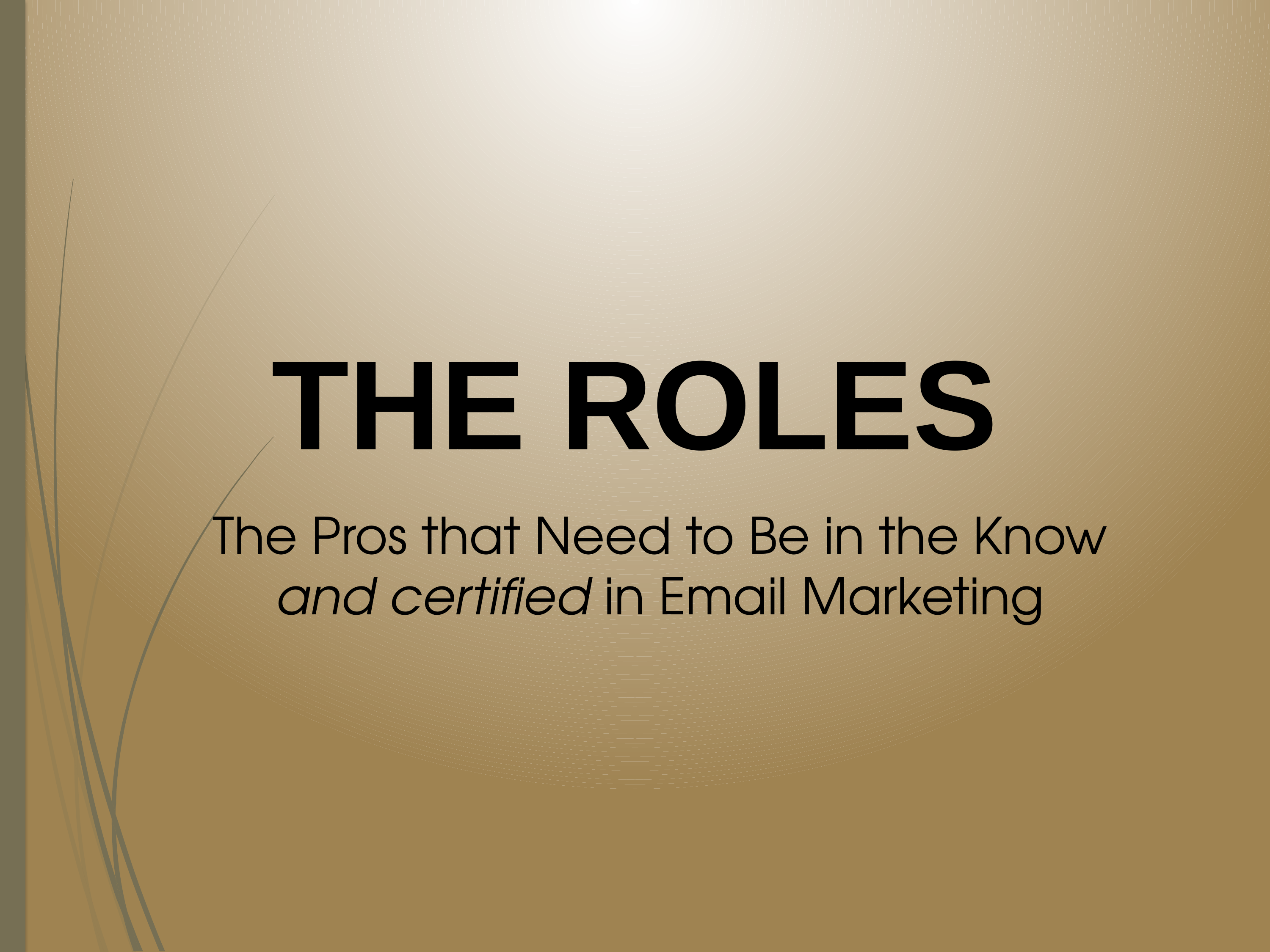

THE ROLES
The Pros that Need to Be in the Know and certified in Email Marketing